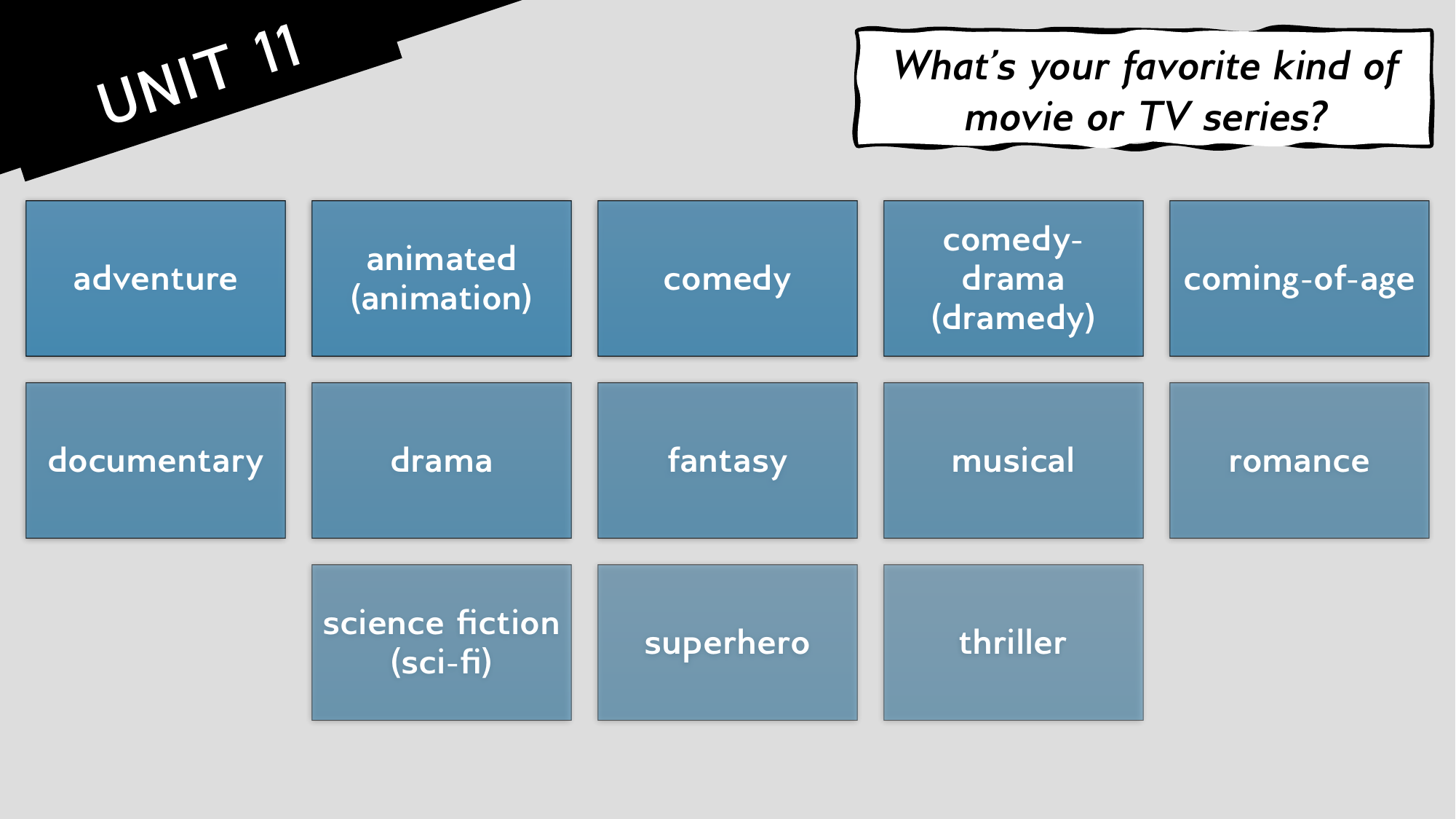

# UNIT 11
What’s your favorite kind of movie or TV series?
adventure
animated (animation)
comedy
comedy-drama (dramedy)
coming-of-age
documentary
drama
fantasy
musical
romance
science fiction (sci-fi)
superhero
thriller